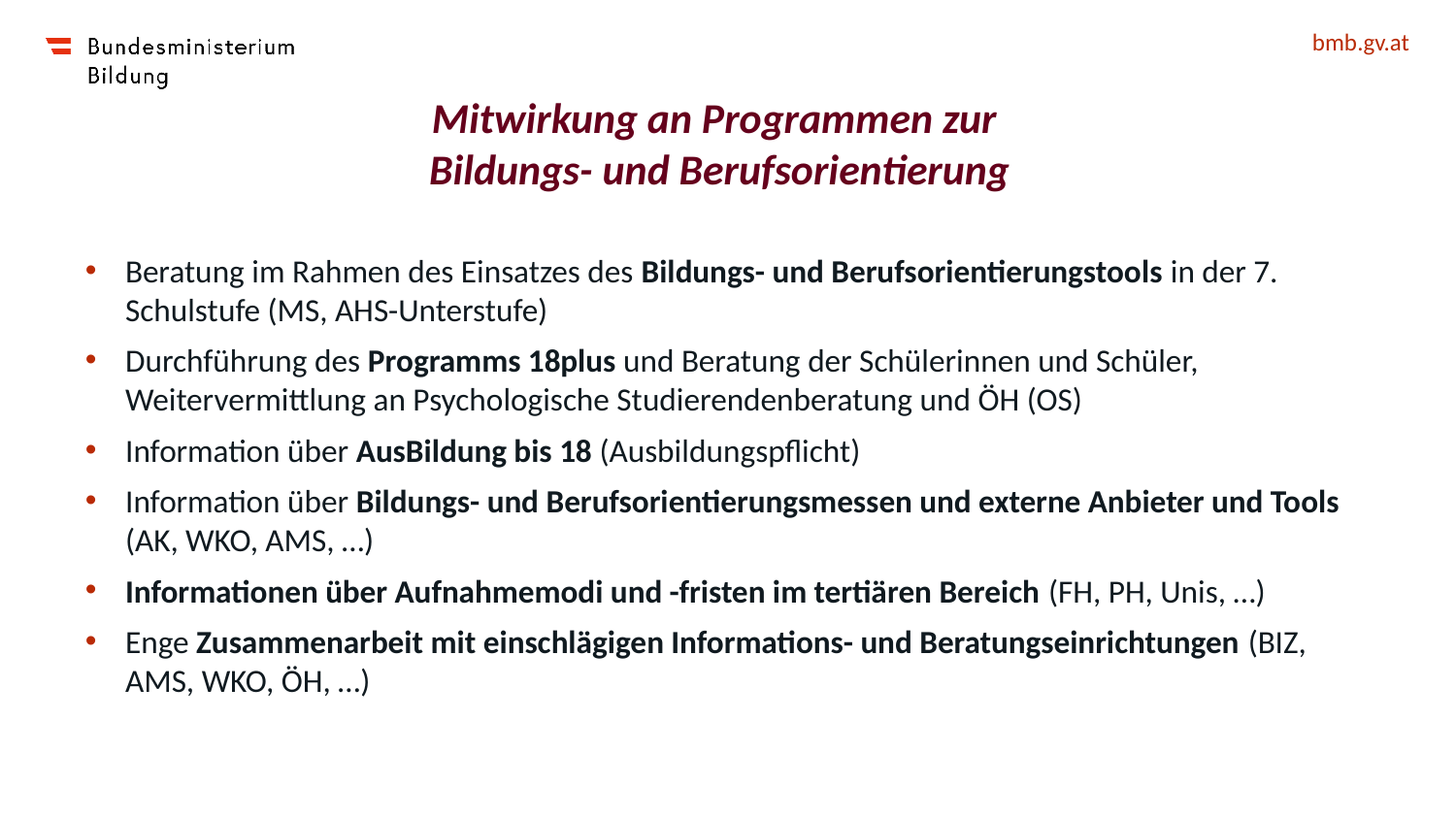

# Mitwirkung an Programmen zur Bildungs- und Berufsorientierung
Beratung im Rahmen des Einsatzes des Bildungs- und Berufsorientierungstools in der 7. Schulstufe (MS, AHS-Unterstufe)
Durchführung des Programms 18plus und Beratung der Schülerinnen und Schüler, Weitervermittlung an Psychologische Studierendenberatung und ÖH (OS)
Information über AusBildung bis 18 (Ausbildungspflicht)
Information über Bildungs- und Berufsorientierungsmessen und externe Anbieter und Tools (AK, WKO, AMS, …)
Informationen über Aufnahmemodi und -fristen im tertiären Bereich (FH, PH, Unis, …)
Enge Zusammenarbeit mit einschlägigen Informations- und Beratungseinrichtungen (BIZ, AMS, WKO, ÖH, …)